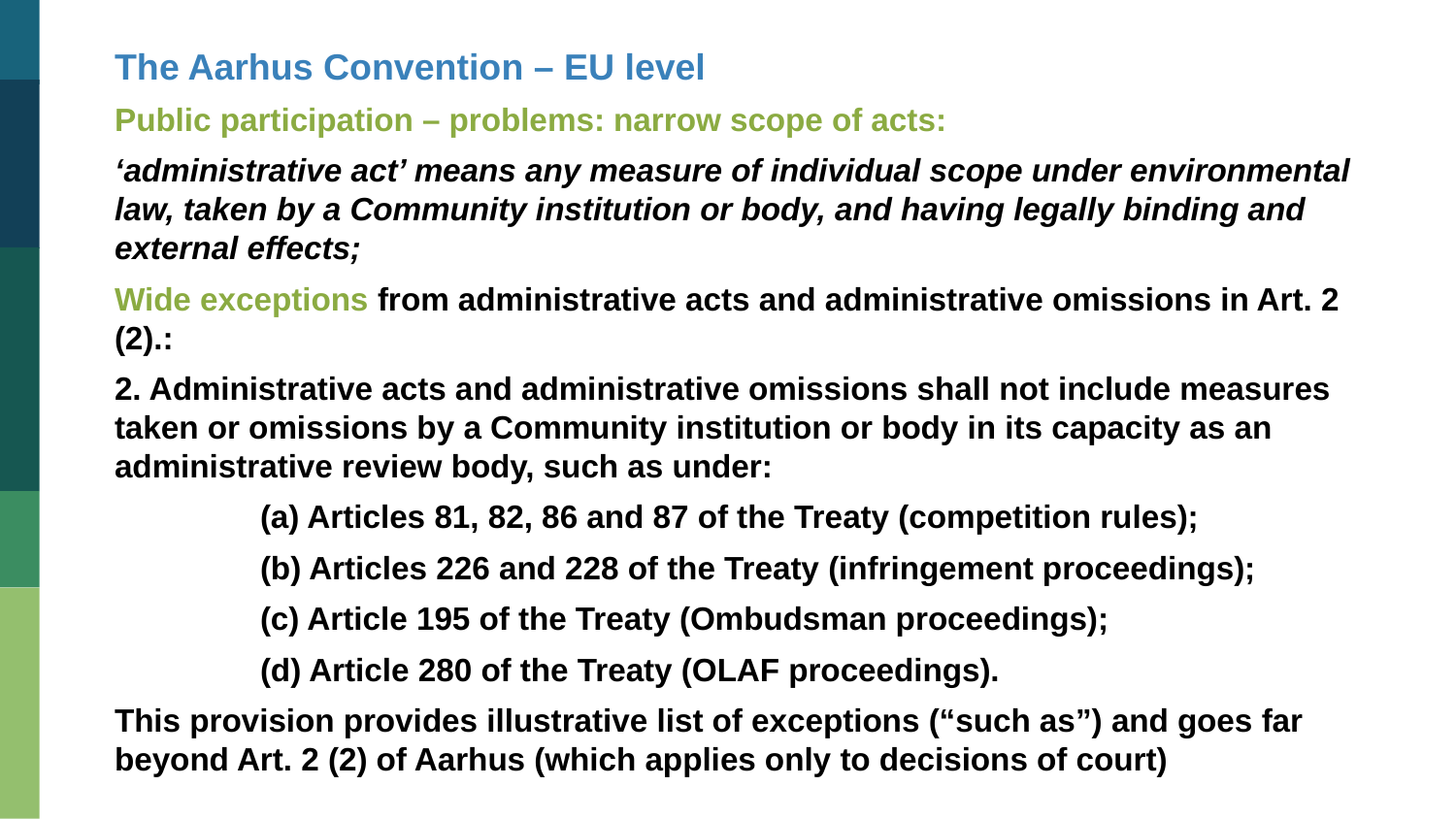

The Aarhus Convention – EU level
Public participation – problems: narrow scope of acts:
‘administrative act’ means any measure of individual scope under environmental law, taken by a Community institution or body, and having legally binding and external effects;
Wide exceptions from administrative acts and administrative omissions in Art. 2 (2).:
2. Administrative acts and administrative omissions shall not include measures taken or omissions by a Community institution or body in its capacity as an administrative review body, such as under:
	(a) Articles 81, 82, 86 and 87 of the Treaty (competition rules);
	(b) Articles 226 and 228 of the Treaty (infringement proceedings);
	(c) Article 195 of the Treaty (Ombudsman proceedings);
	(d) Article 280 of the Treaty (OLAF proceedings).
This provision provides illustrative list of exceptions (“such as”) and goes far beyond Art. 2 (2) of Aarhus (which applies only to decisions of court)